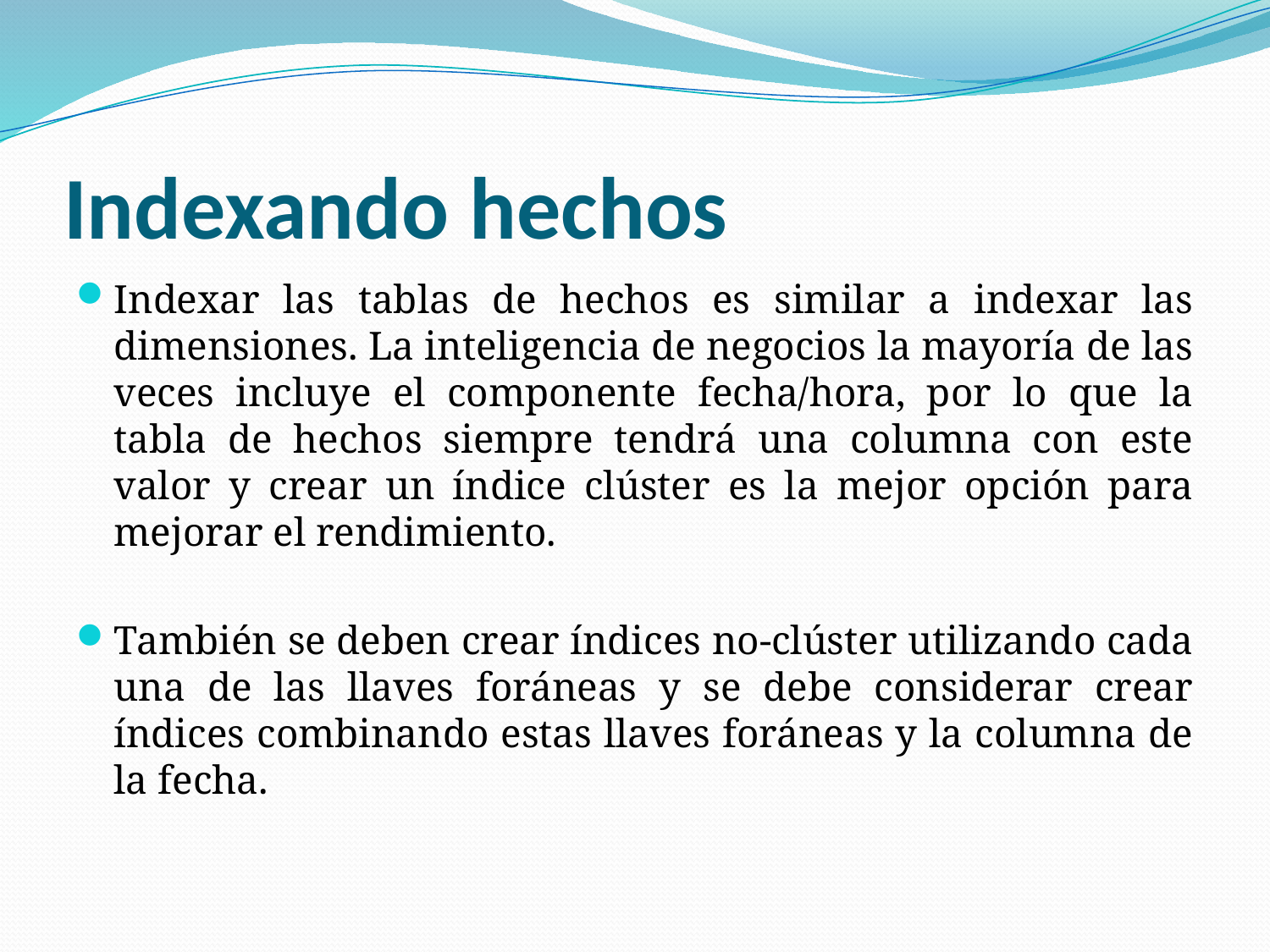

# Indexando hechos
Indexar las tablas de hechos es similar a indexar las dimensiones. La inteligencia de negocios la mayoría de las veces incluye el componente fecha/hora, por lo que la tabla de hechos siempre tendrá una columna con este valor y crear un índice clúster es la mejor opción para mejorar el rendimiento.

También se deben crear índices no-clúster utilizando cada una de las llaves foráneas y se debe considerar crear índices combinando estas llaves foráneas y la columna de la fecha.